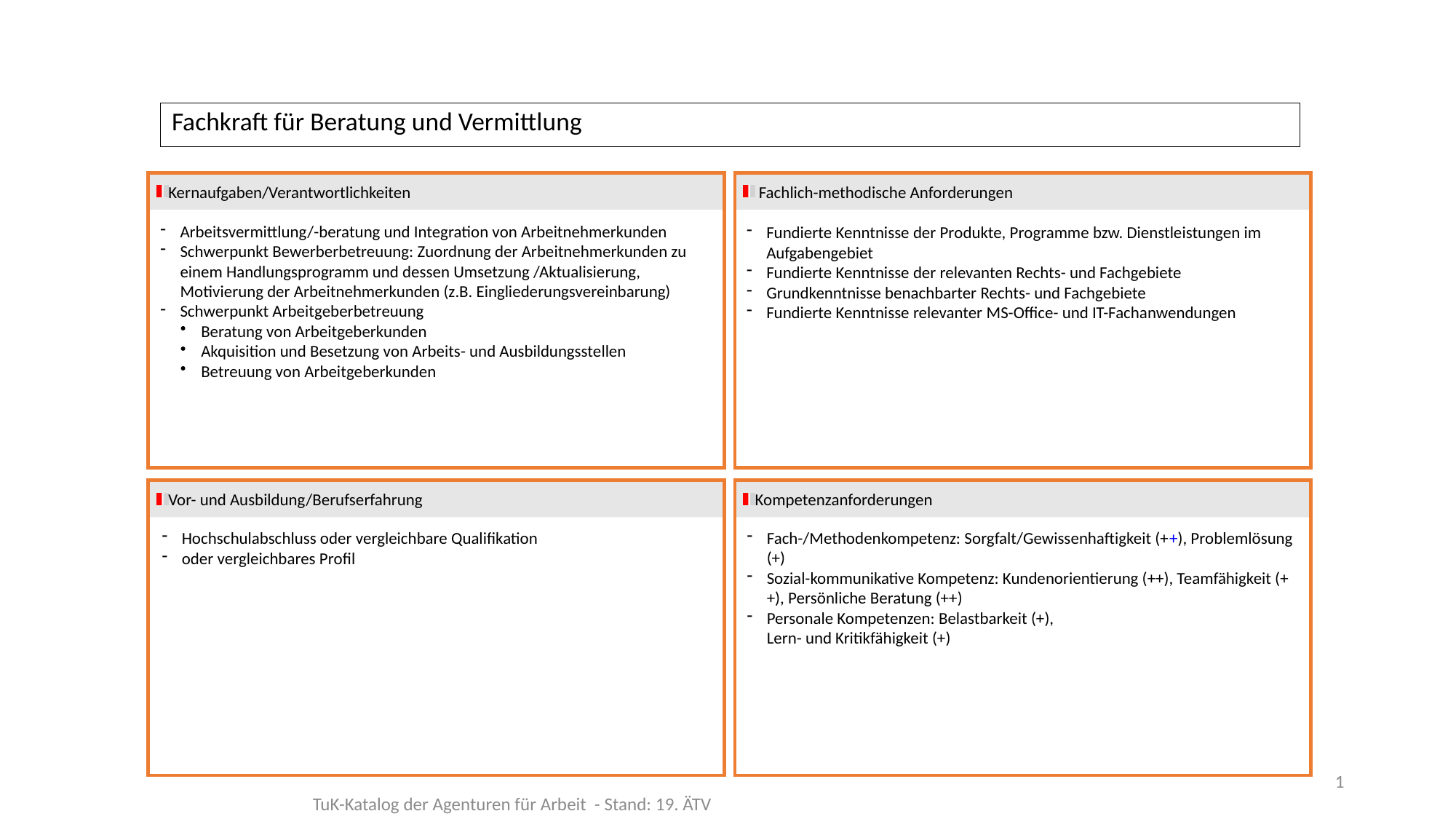

# Fachkraft für Beratung und Vermittlung
Kernaufgaben/Verantwortlichkeiten

 Fachlich-methodische Anforderungen
Vor- und Ausbildung/Berufserfahrung
Kompetenzanforderungen
Arbeitsvermittlung/-beratung und Integration von Arbeitnehmerkunden
Schwerpunkt Bewerberbetreuung: Zuordnung der Arbeitnehmerkunden zu einem Handlungsprogramm und dessen Umsetzung /Aktualisierung, Motivierung der Arbeitnehmerkunden (z.B. Eingliederungsvereinbarung)
Schwerpunkt Arbeitgeberbetreuung
Beratung von Arbeitgeberkunden
Akquisition und Besetzung von Arbeits- und Ausbildungsstellen
Betreuung von Arbeitgeberkunden
Fundierte Kenntnisse der Produkte, Programme bzw. Dienstleistungen im Aufgabengebiet
Fundierte Kenntnisse der relevanten Rechts- und Fachgebiete
Grundkenntnisse benachbarter Rechts- und Fachgebiete
Fundierte Kenntnisse relevanter MS-Office- und IT-Fachanwendungen
Fach-/Methodenkompetenz: Sorgfalt/Gewissenhaftigkeit (++), Problemlösung (+)
Sozial-kommunikative Kompetenz: Kundenorientierung (++), Teamfähigkeit (++), Persönliche Beratung (++)
Personale Kompetenzen: Belastbarkeit (+),
Lern- und Kritikfähigkeit (+)
Hochschulabschluss oder vergleichbare Qualifikation
oder vergleichbares Profil
1
TuK-Katalog der Agenturen für Arbeit  - Stand: 19. ÄTV